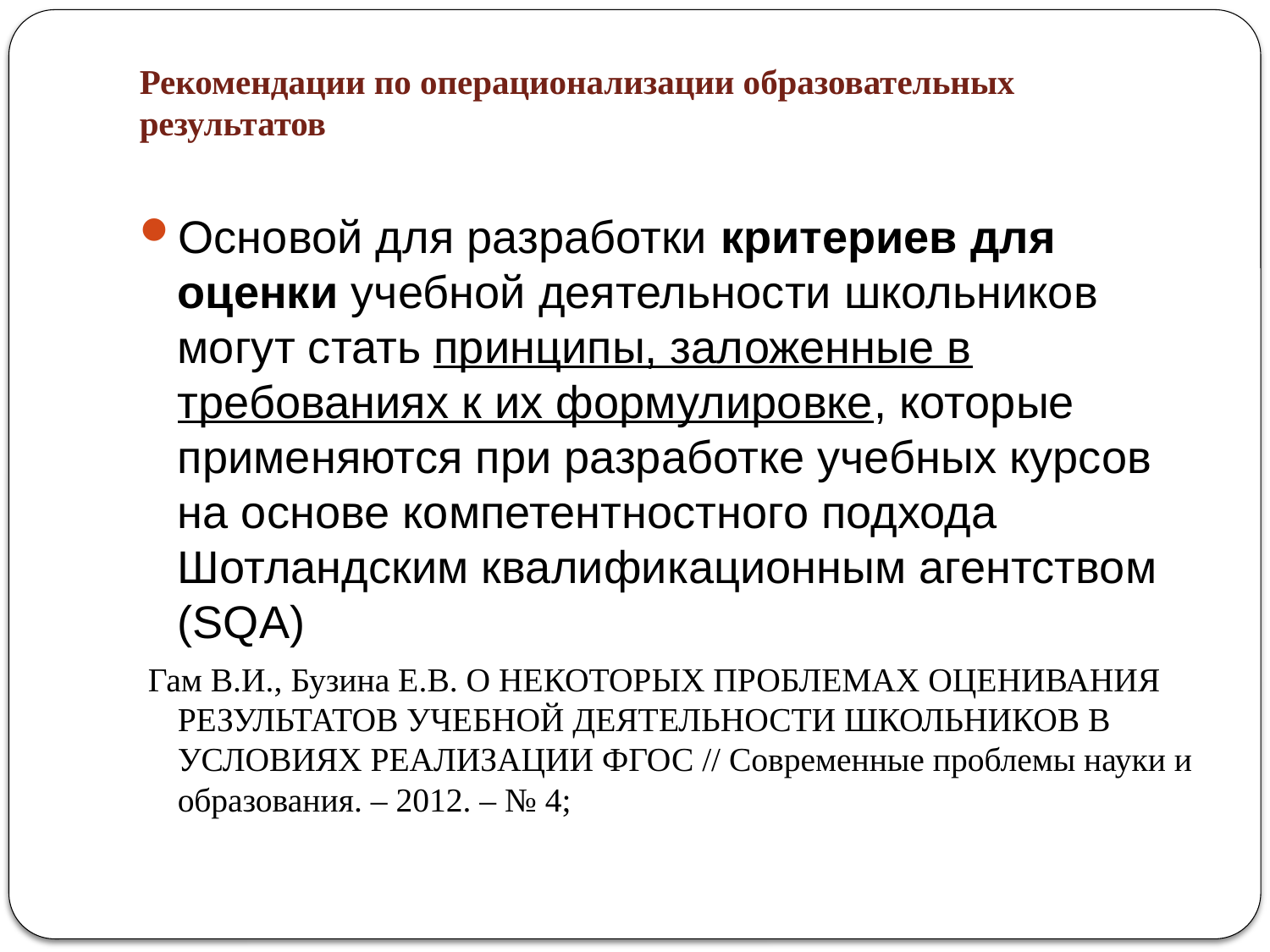

# Рекомендации по операционализации образовательных результатов
Основой для разработки критериев для оценки учебной деятельности школьников могут стать принципы, заложенные в требованиях к их формулировке, которые применяются при разработке учебных курсов на основе компетентностного подхода Шотландским квалификационным агентством (SQA)
 Гам В.И., Бузина Е.В. О НЕКОТОРЫХ ПРОБЛЕМАХ ОЦЕНИВАНИЯ РЕЗУЛЬТАТОВ УЧЕБНОЙ ДЕЯТЕЛЬНОСТИ ШКОЛЬНИКОВ В УСЛОВИЯХ РЕАЛИЗАЦИИ ФГОС // Современные проблемы науки и образования. – 2012. – № 4;